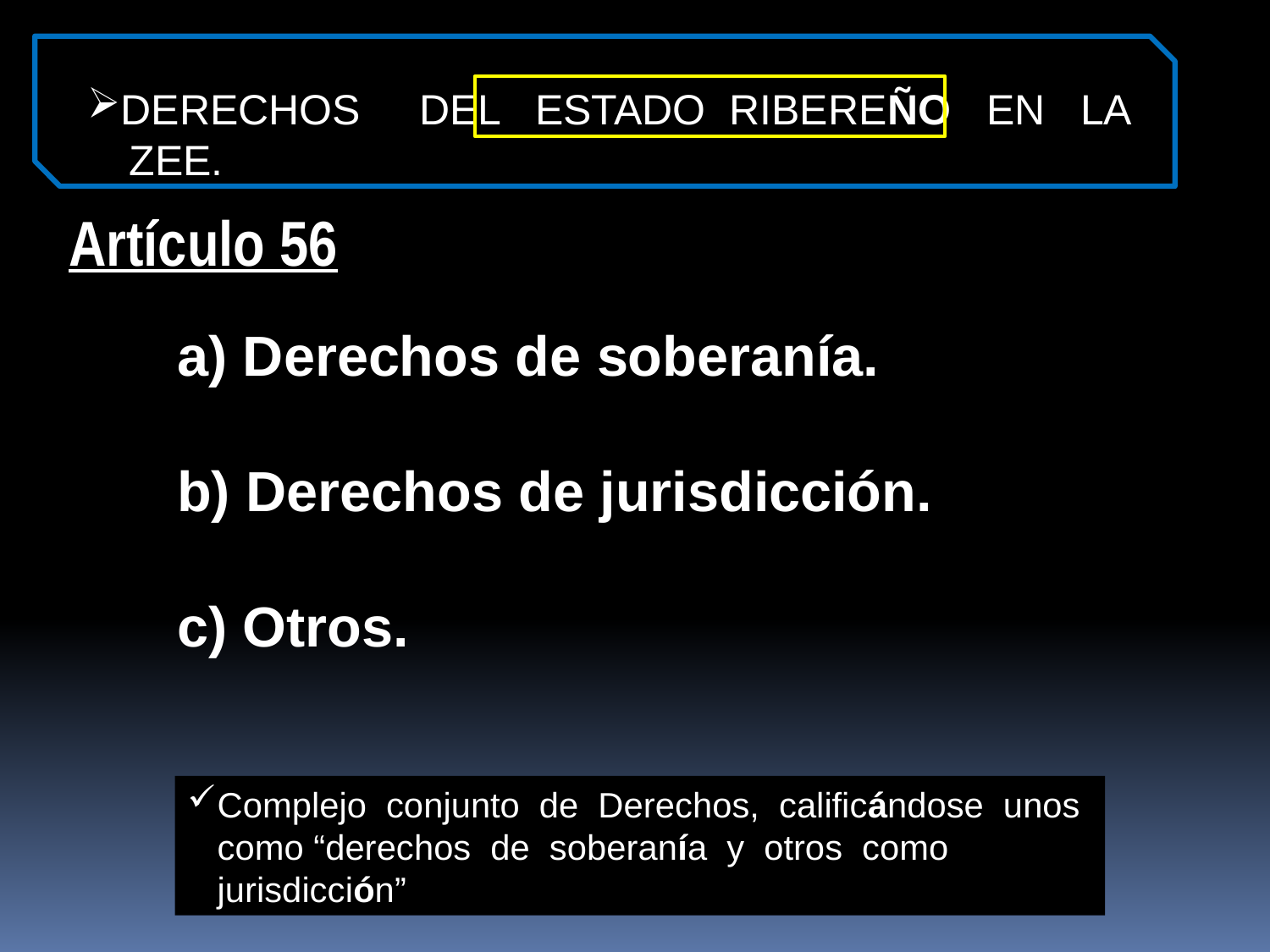

DERECHOS     DEL   ESTADO  RIBEREÑO   EN   LA    ZEE.

Artículo 56

a) Derechos de soberanía.

b) Derechos de jurisdicción.

c) Otros.
Complejo  conjunto  de  Derechos,  calificándose  unos como “derechos  de  soberanía  y  otros  como jurisdicción”